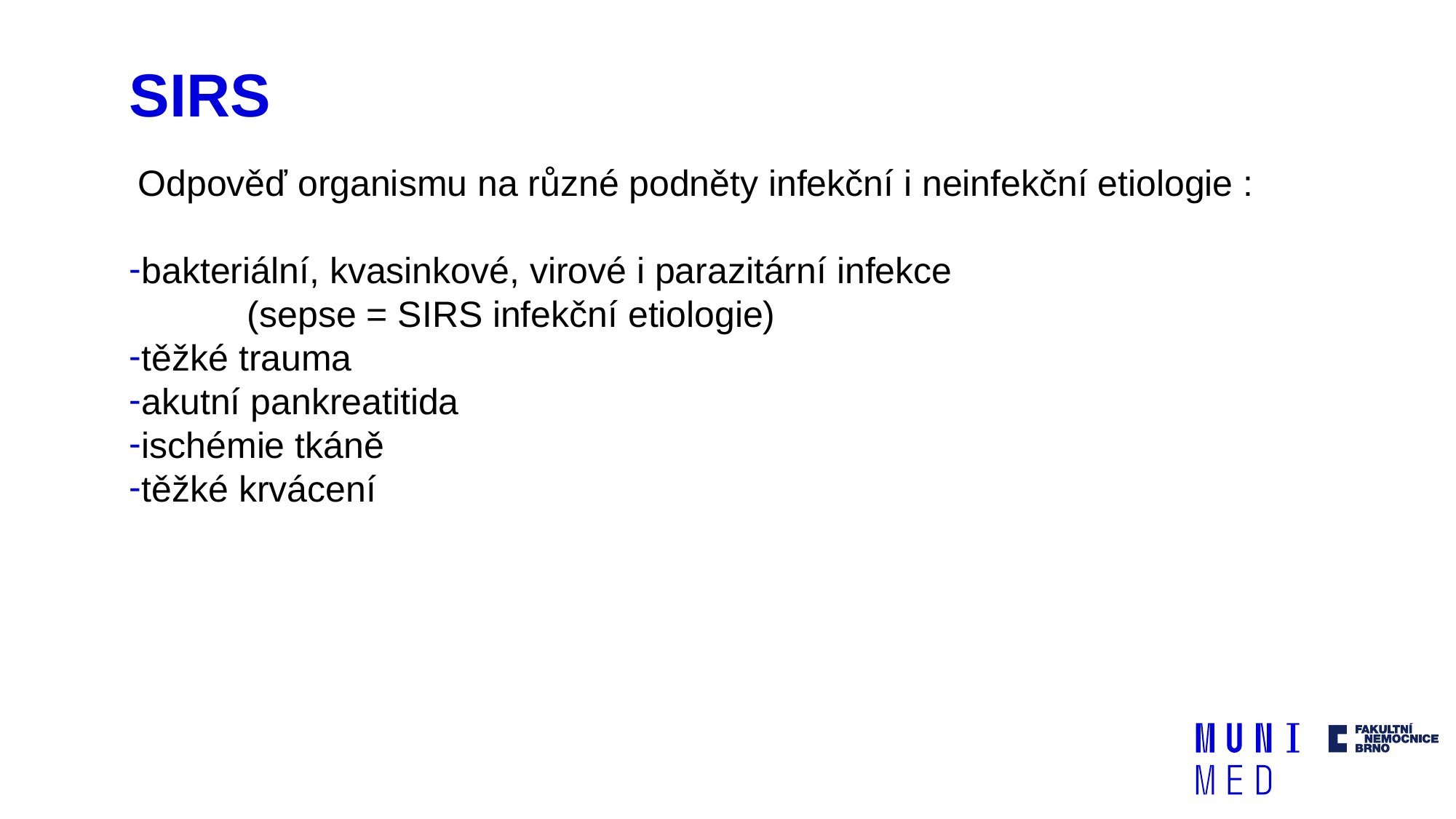

# SIRS
Odpověď organismu na různé podněty infekční i neinfekční etiologie :

bakteriální, kvasinkové, virové i parazitární infekce
	(sepse = SIRS infekční etiologie)
těžké trauma
akutní pankreatitida
ischémie tkáně
těžké krvácení